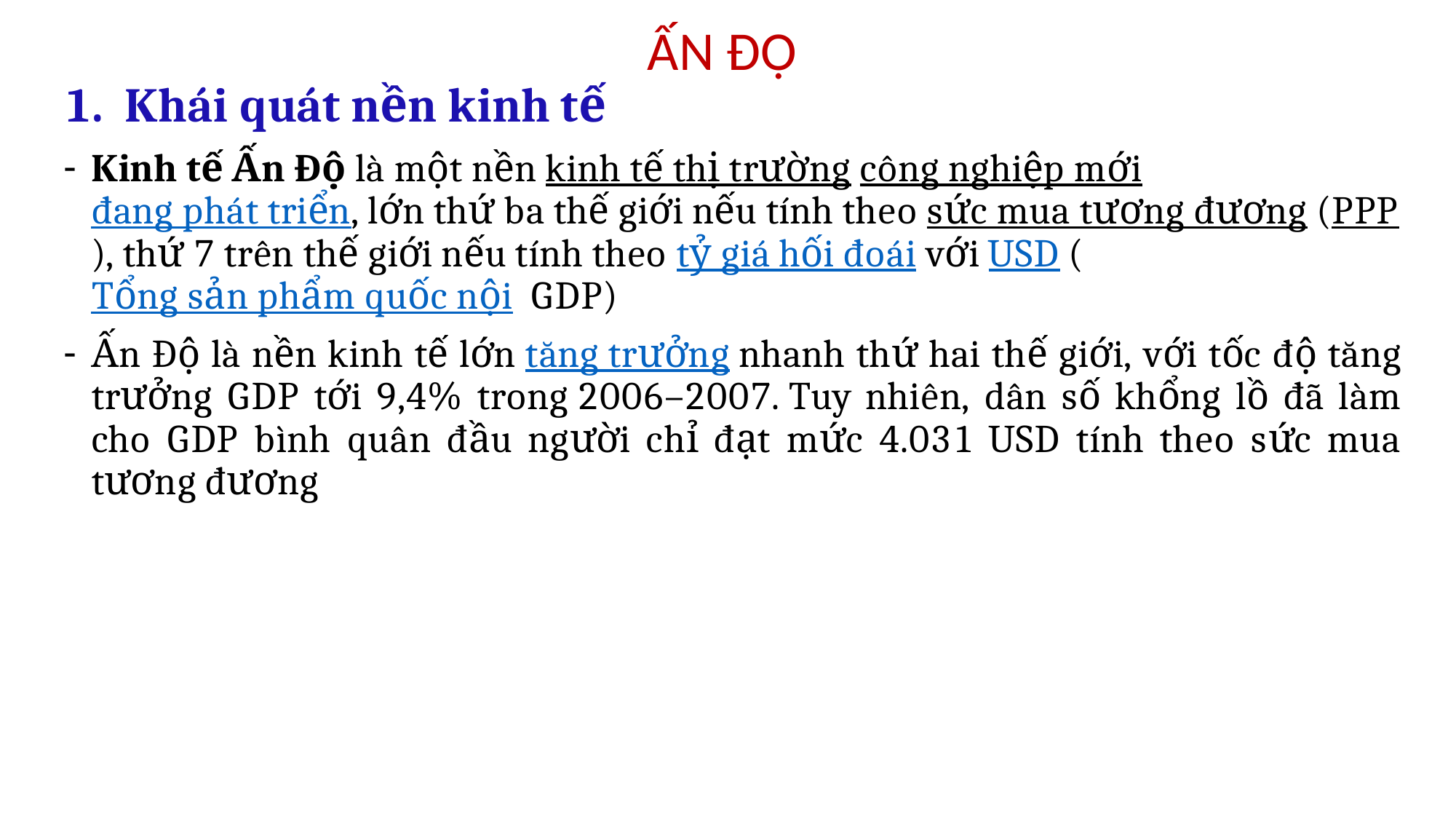

# ẤN ĐỘ
Khái quát nền kinh tế
Kinh tế Ấn Độ là một nền kinh tế thị trường công nghiệp mới đang phát triển, lớn thứ ba thế giới nếu tính theo sức mua tương đương (PPP), thứ 7 trên thế giới nếu tính theo tỷ giá hối đoái với USD (Tổng sản phẩm quốc nội  GDP)
Ấn Độ là nền kinh tế lớn tăng trưởng nhanh thứ hai thế giới, với tốc độ tăng trưởng GDP tới 9,4% trong 2006–2007. Tuy nhiên, dân số khổng lồ đã làm cho GDP bình quân đầu người chỉ đạt mức 4.031 USD tính theo sức mua tương đương